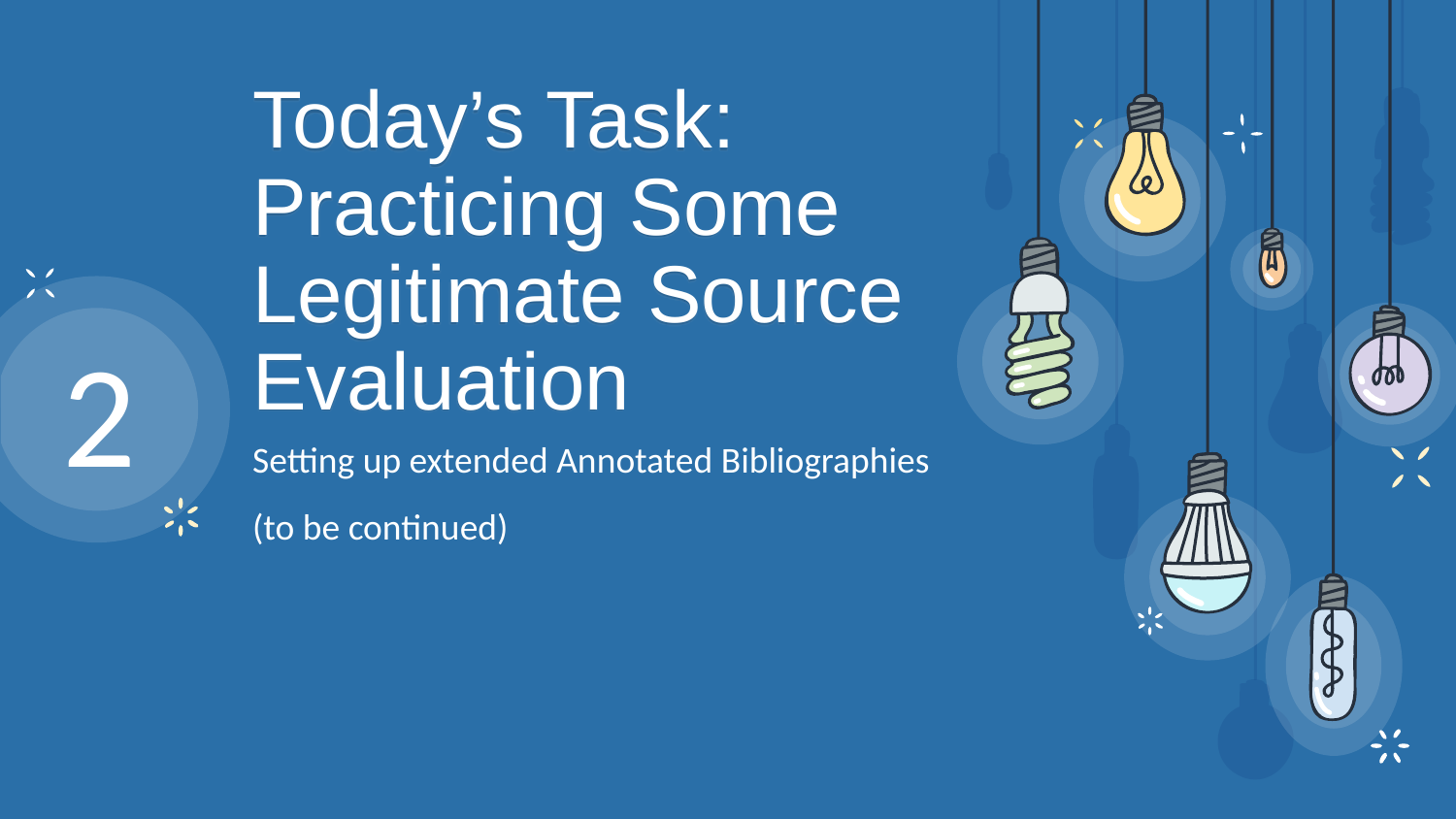

2
# Today’s Task: Practicing Some Legitimate Source Evaluation
Setting up extended Annotated Bibliographies
(to be continued)